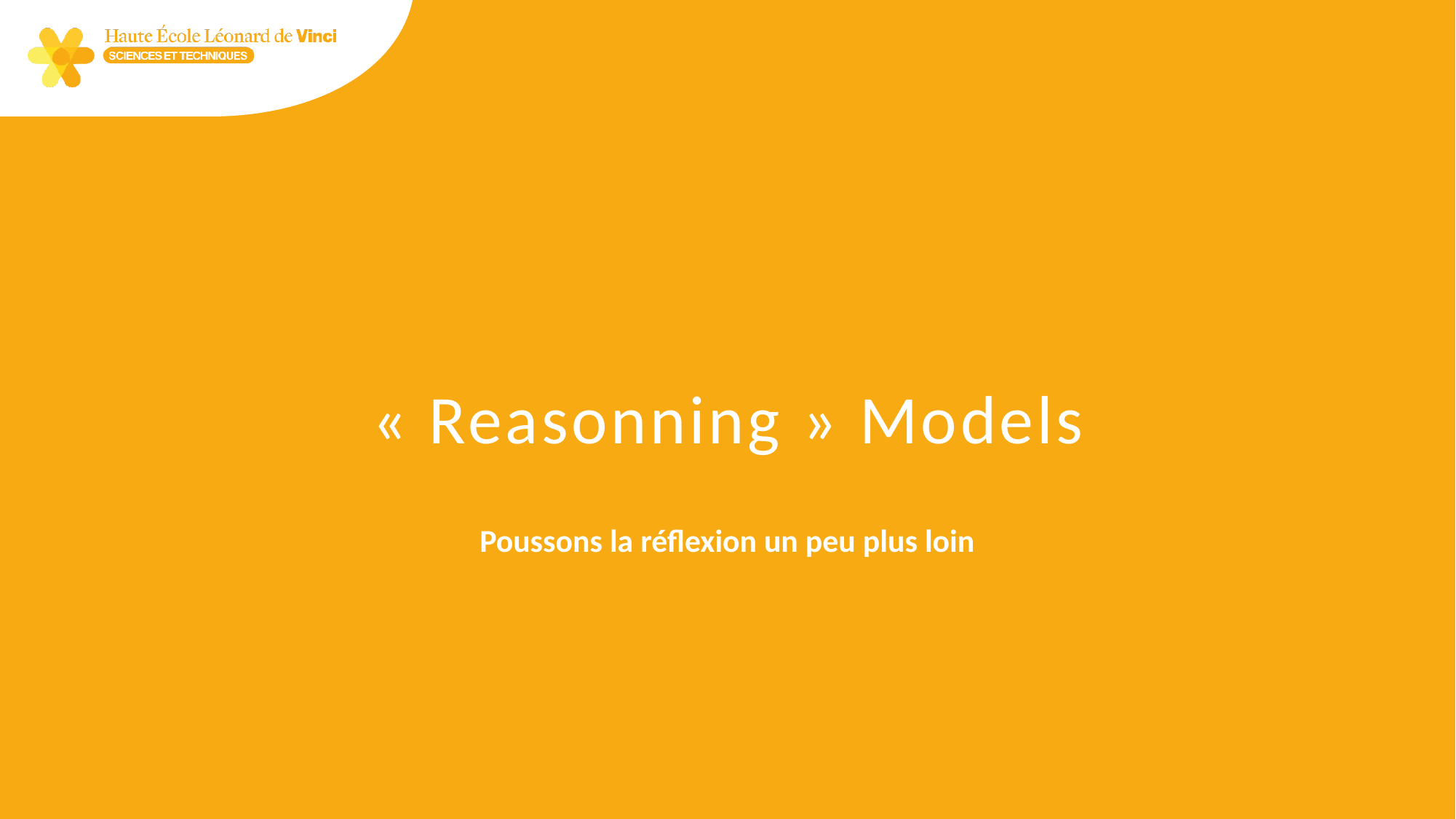

# « Reasonning » Models
Poussons la réflexion un peu plus loin